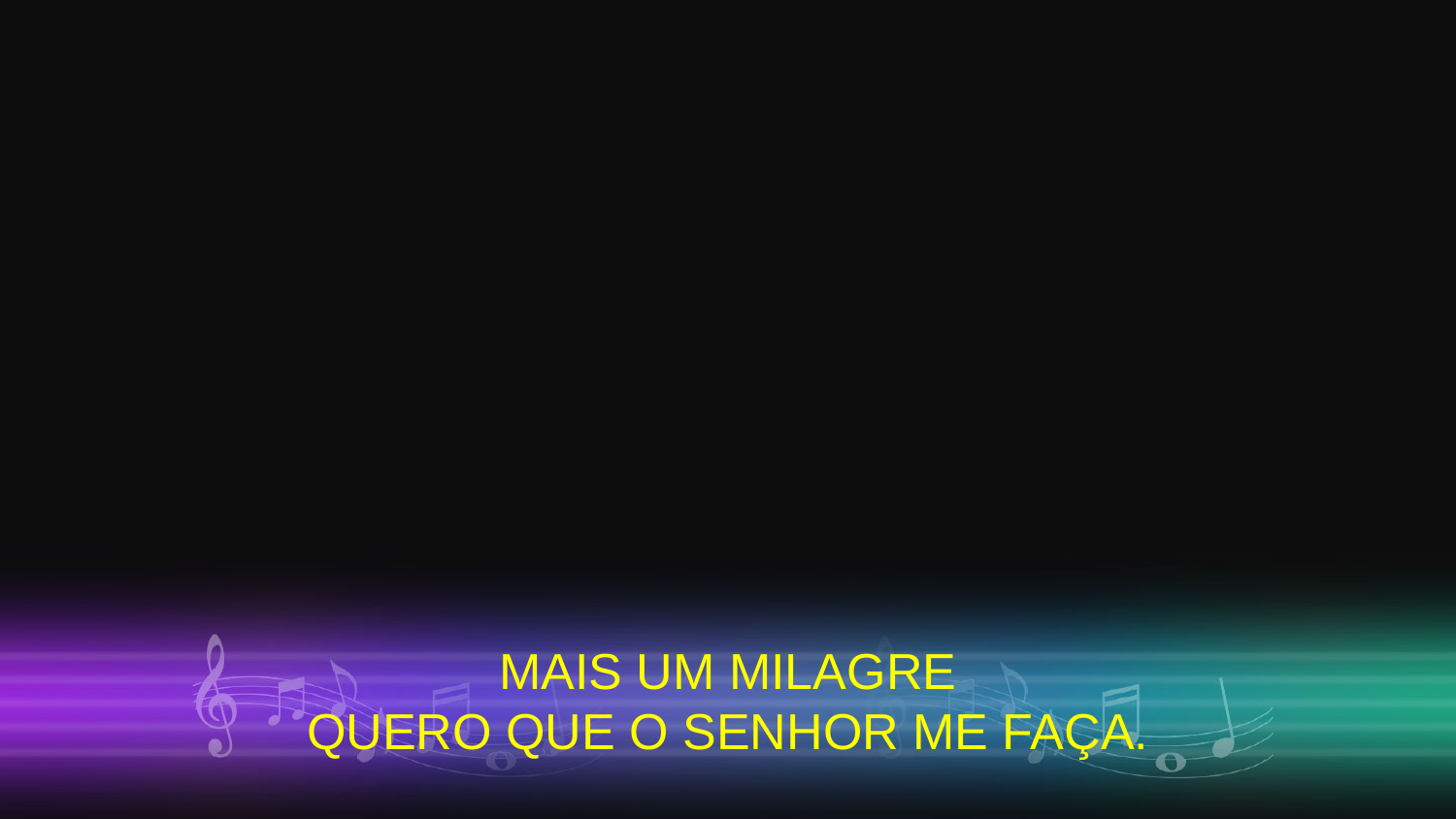

MAIS UM MILAGRE
QUERO QUE O SENHOR ME FAÇA.